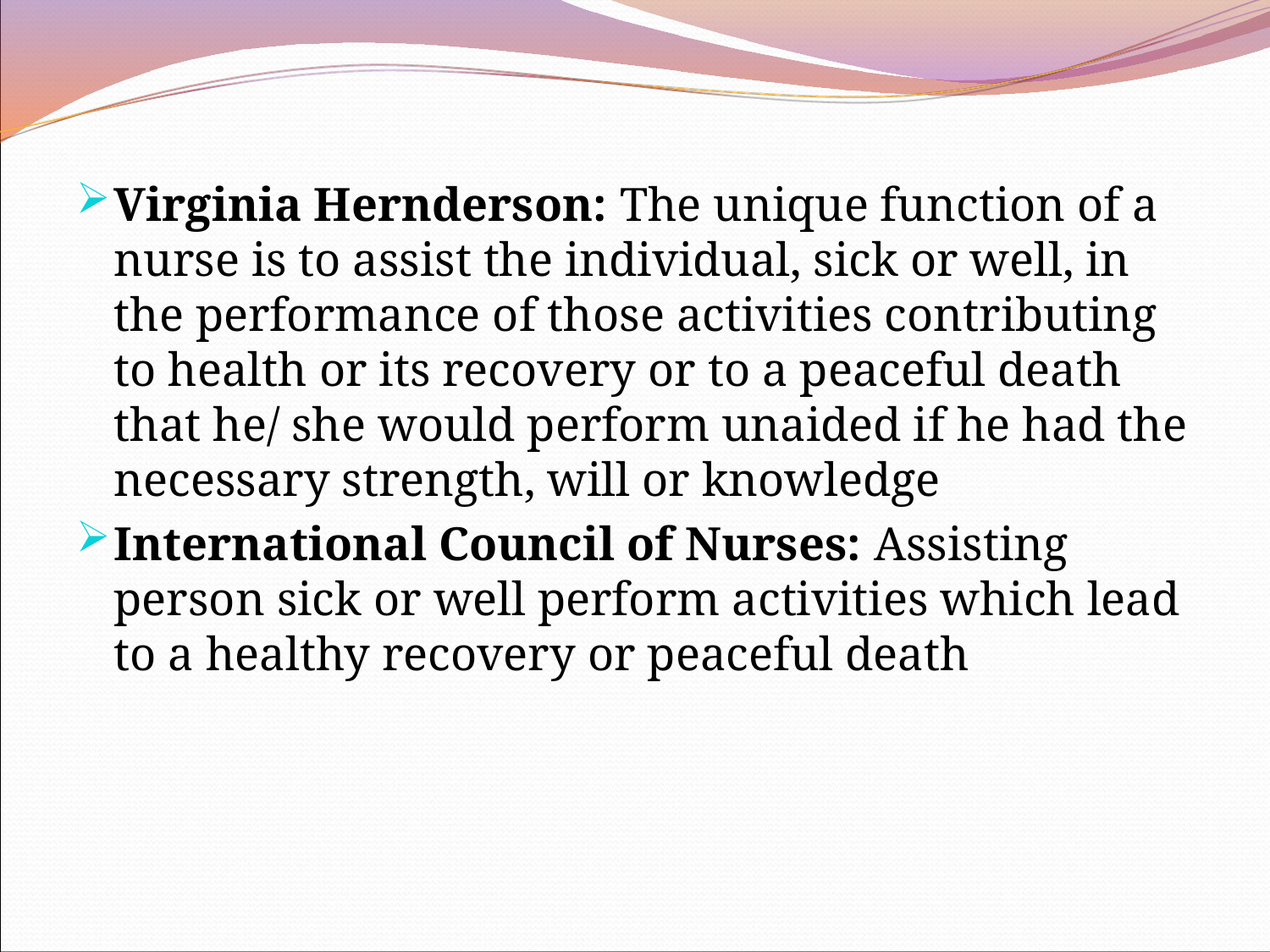

Virginia Hernderson: The unique function of a nurse is to assist the individual, sick or well, in the performance of those activities contributing to health or its recovery or to a peaceful death that he/ she would perform unaided if he had the necessary strength, will or knowledge
International Council of Nurses: Assisting person sick or well perform activities which lead to a healthy recovery or peaceful death